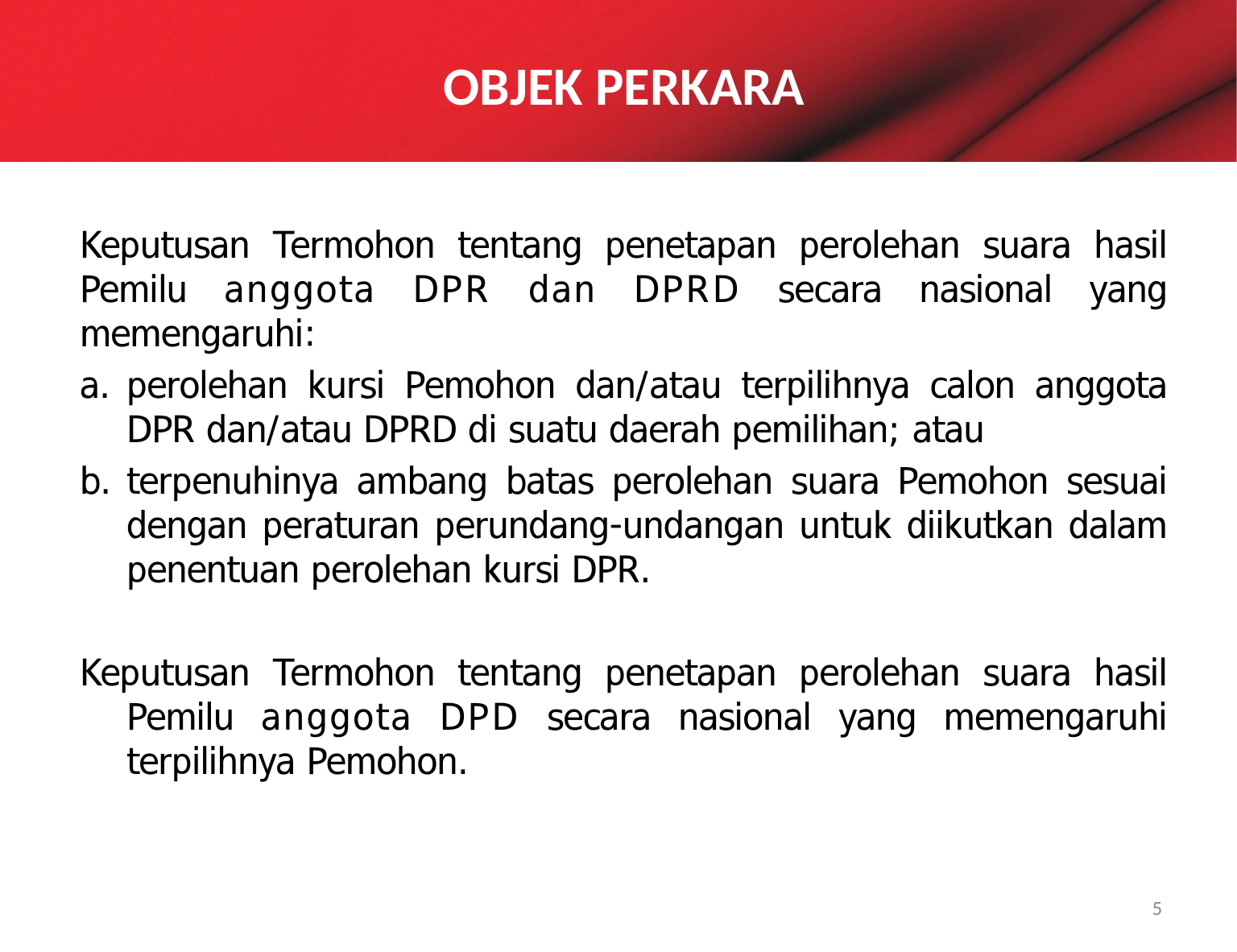

OBJEK PERKARA
Keputusan Termohon tentang penetapan perolehan suara hasil Pemilu anggota DPR dan DPRD secara nasional yang memengaruhi:
a.	perolehan kursi Pemohon dan/atau terpilihnya calon anggota DPR dan/atau DPRD di suatu daerah pemilihan; atau
b.	terpenuhinya ambang batas perolehan suara Pemohon sesuai dengan peraturan perundang-undangan untuk diikutkan dalam penentuan perolehan kursi DPR.

Keputusan Termohon tentang penetapan perolehan suara hasil Pemilu anggota DPD secara nasional yang memengaruhi terpilihnya Pemohon.
5